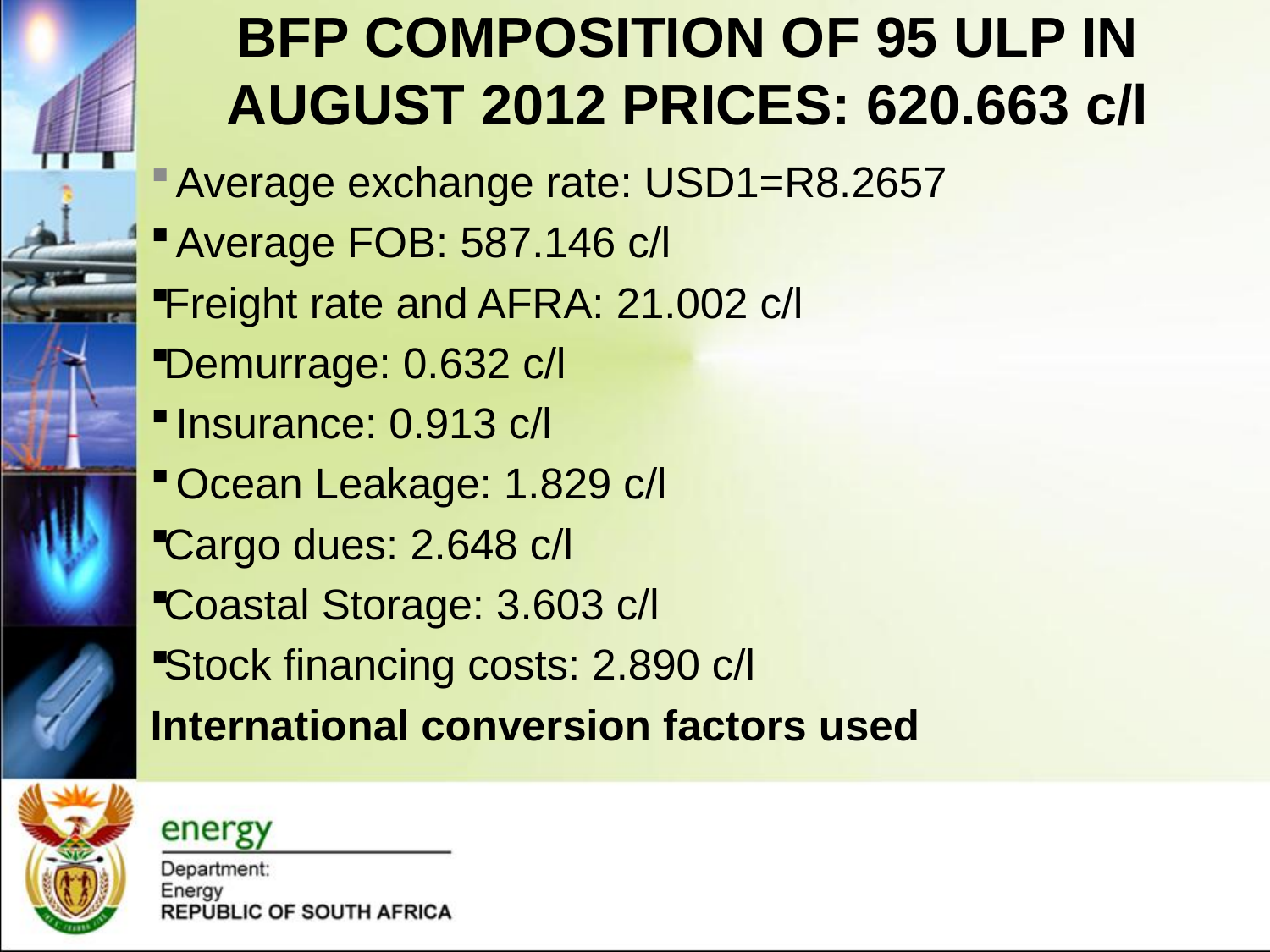

# BFP COMPOSITION OF 95 ULP IN AUGUST 2012 PRICES: 620.663 c/l
 Average exchange rate: USD1=R8.2657
 Average FOB: 587.146 c/l
Freight rate and AFRA: 21.002 c/l
Demurrage: 0.632 c/l
 Insurance: 0.913 c/l
 Ocean Leakage: 1.829 c/l
Cargo dues: 2.648 c/l
Coastal Storage: 3.603 c/l
Stock financing costs: 2.890 c/l
International conversion factors used